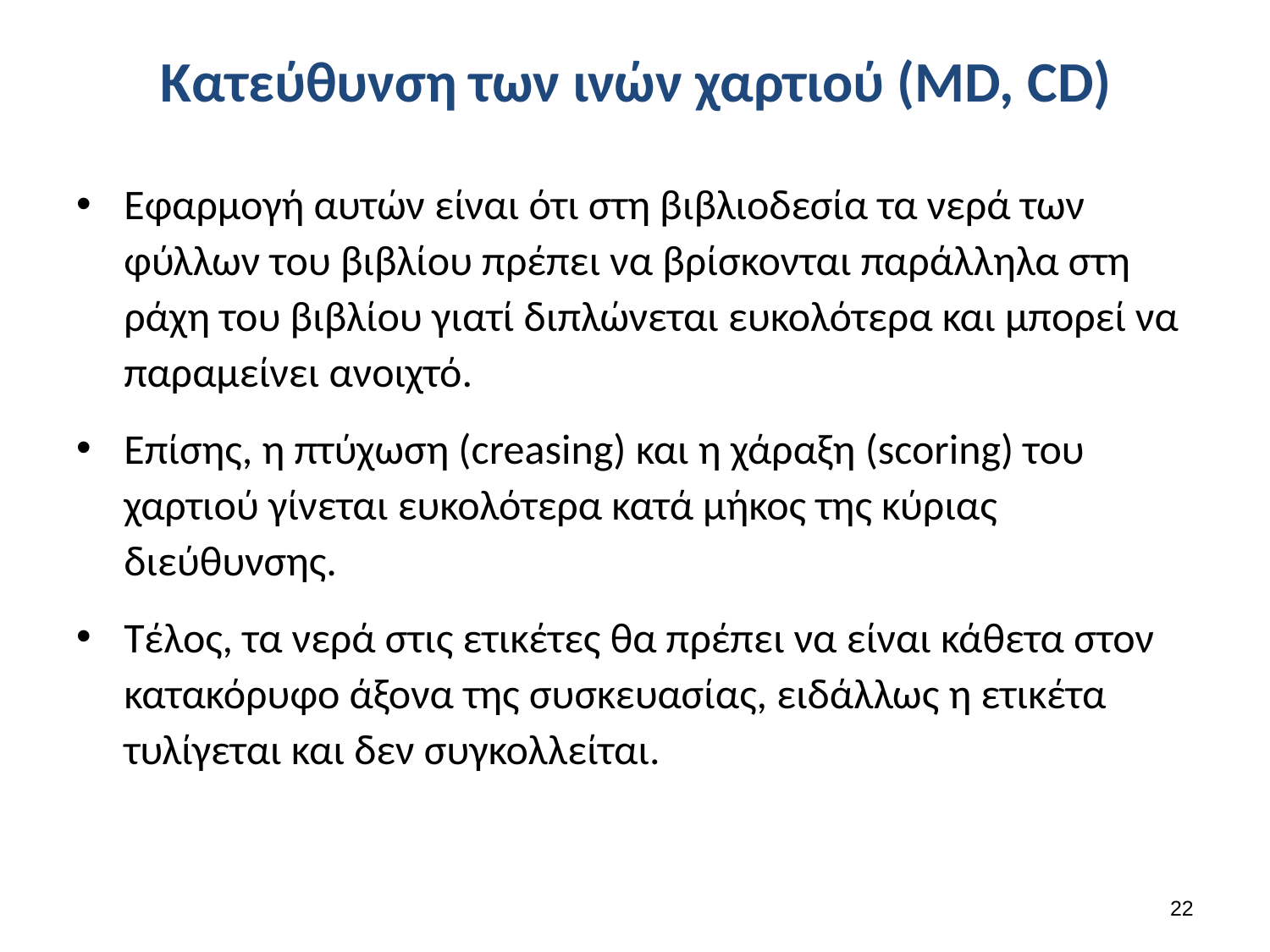

# Κατεύθυνση των ινών χαρτιού (MD, CD)
Εφαρμογή αυτών είναι ότι στη βιβλιοδεσία τα νερά των φύλλων του βιβλίου πρέπει να βρίσκονται παράλληλα στη ράχη του βιβλίου γιατί διπλώνεται ευκολότερα και μπορεί να παραμείνει ανοιχτό.
Επίσης, η πτύχωση (creasing) και η χάραξη (scoring) του χαρτιού γίνεται ευκολότερα κατά μήκος της κύριας διεύθυνσης.
Τέλος, τα νερά στις ετικέτες θα πρέπει να είναι κάθετα στον κατακόρυφο άξονα της συσκευασίας, ειδάλλως η ετικέτα τυλίγεται και δεν συγκολλείται.
22